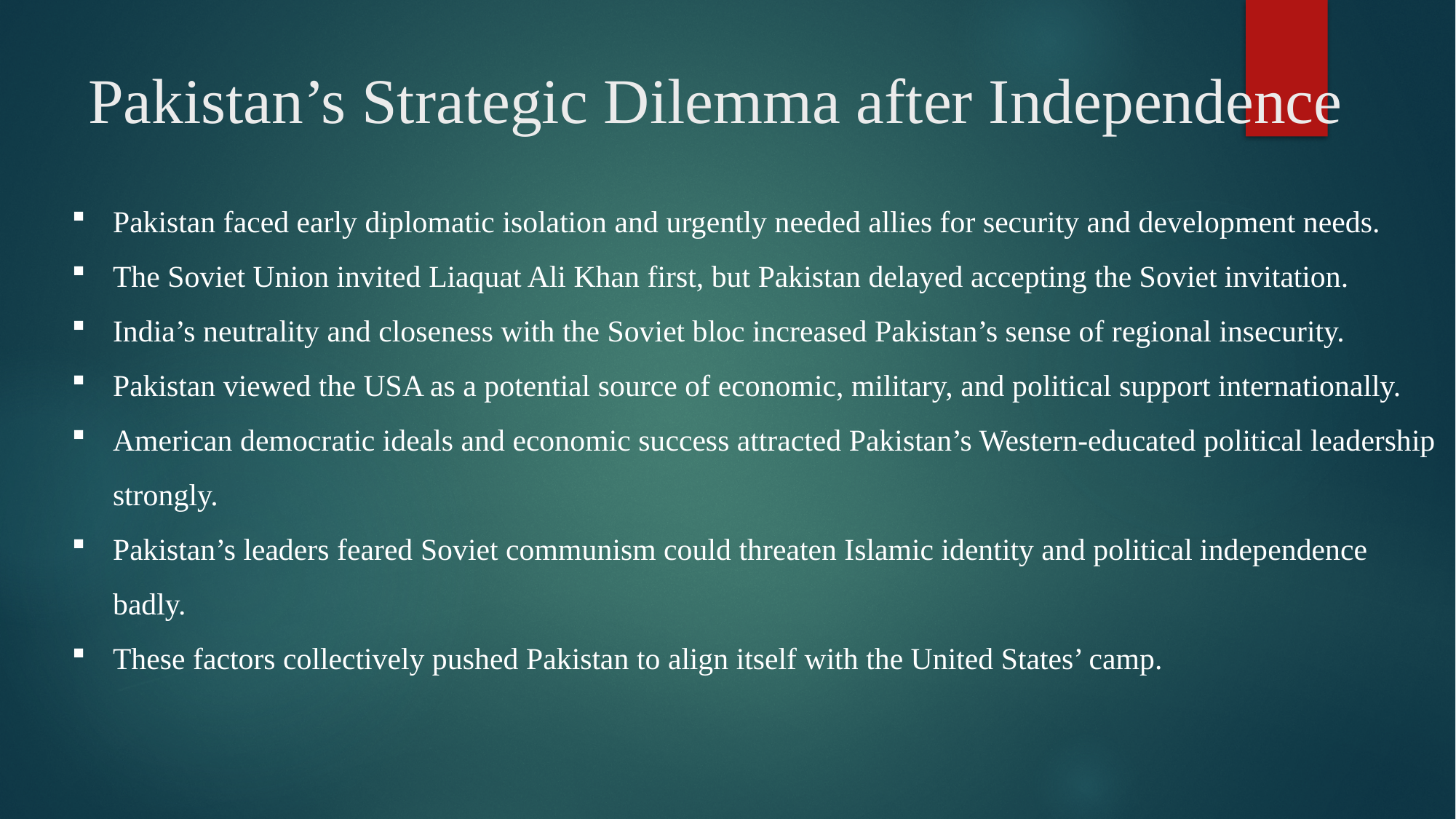

# Pakistan’s Strategic Dilemma after Independence
Pakistan faced early diplomatic isolation and urgently needed allies for security and development needs.
The Soviet Union invited Liaquat Ali Khan first, but Pakistan delayed accepting the Soviet invitation.
India’s neutrality and closeness with the Soviet bloc increased Pakistan’s sense of regional insecurity.
Pakistan viewed the USA as a potential source of economic, military, and political support internationally.
American democratic ideals and economic success attracted Pakistan’s Western-educated political leadership strongly.
Pakistan’s leaders feared Soviet communism could threaten Islamic identity and political independence badly.
These factors collectively pushed Pakistan to align itself with the United States’ camp.